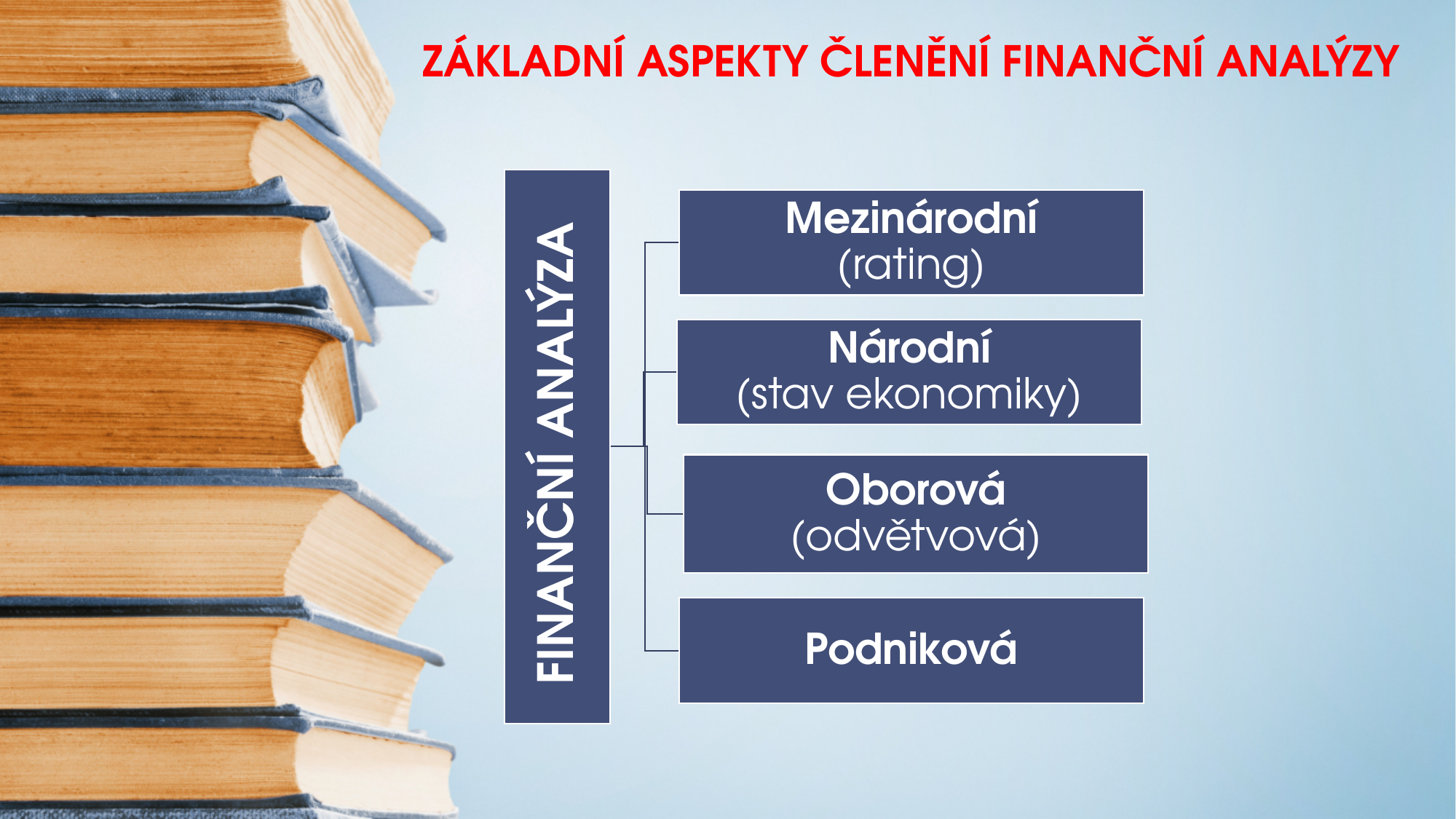

ZÁKLADNÍ ASPEKTY ČLENĚNÍ FINANČNÍ ANALÝZY

FINANČNÍ ANALÝZA
Mezinárodní
(rating)
Národní
(stav ekonomiky)
Oborová
(odvětvová)
Podniková